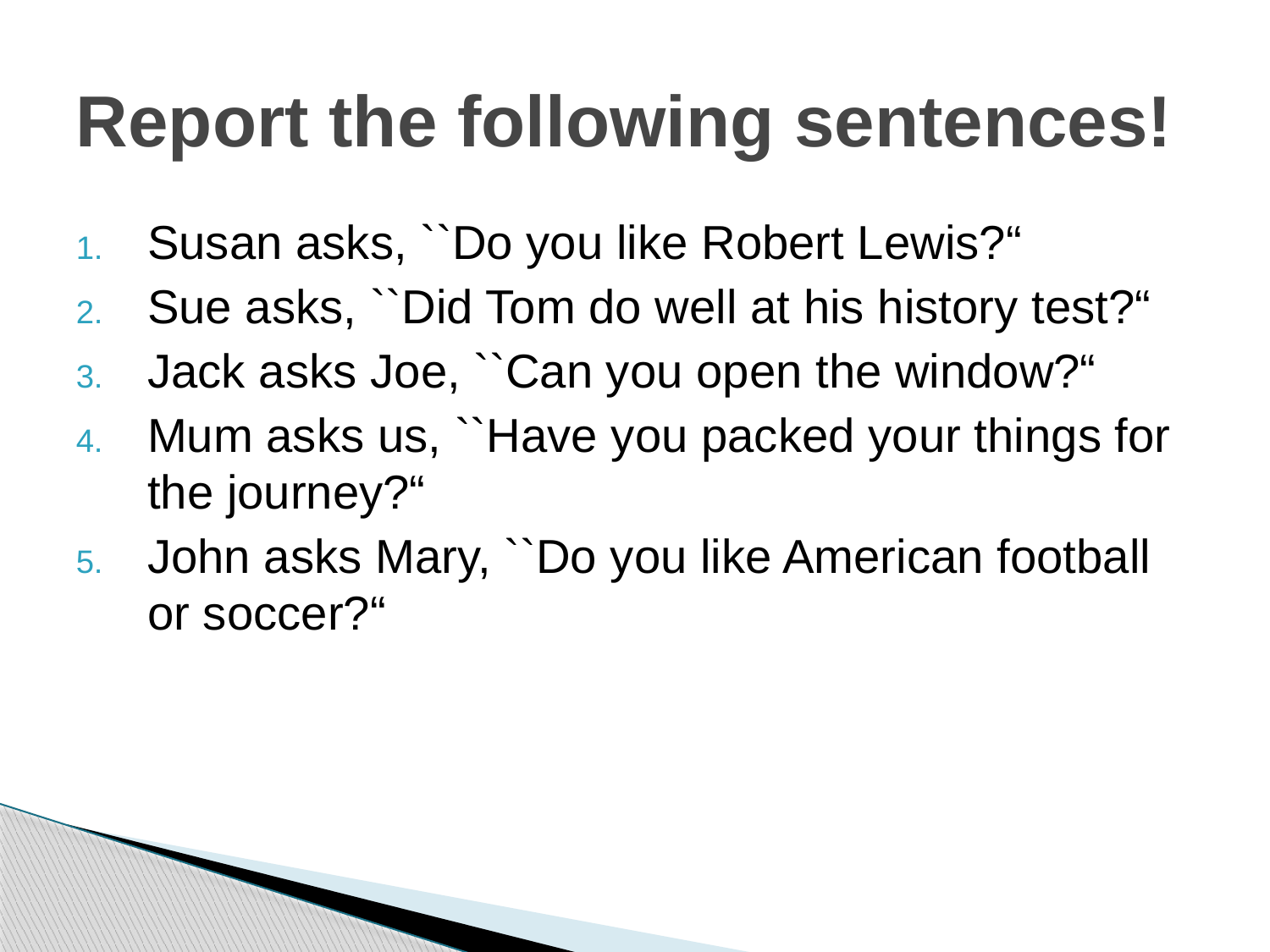

# Report the following sentences!
Susan asks, ``Do you like Robert Lewis?“
Sue asks, ``Did Tom do well at his history test?“
Jack asks Joe, ``Can you open the window?“
Mum asks us, ``Have you packed your things for the journey?“
John asks Mary, ``Do you like American football or soccer?“